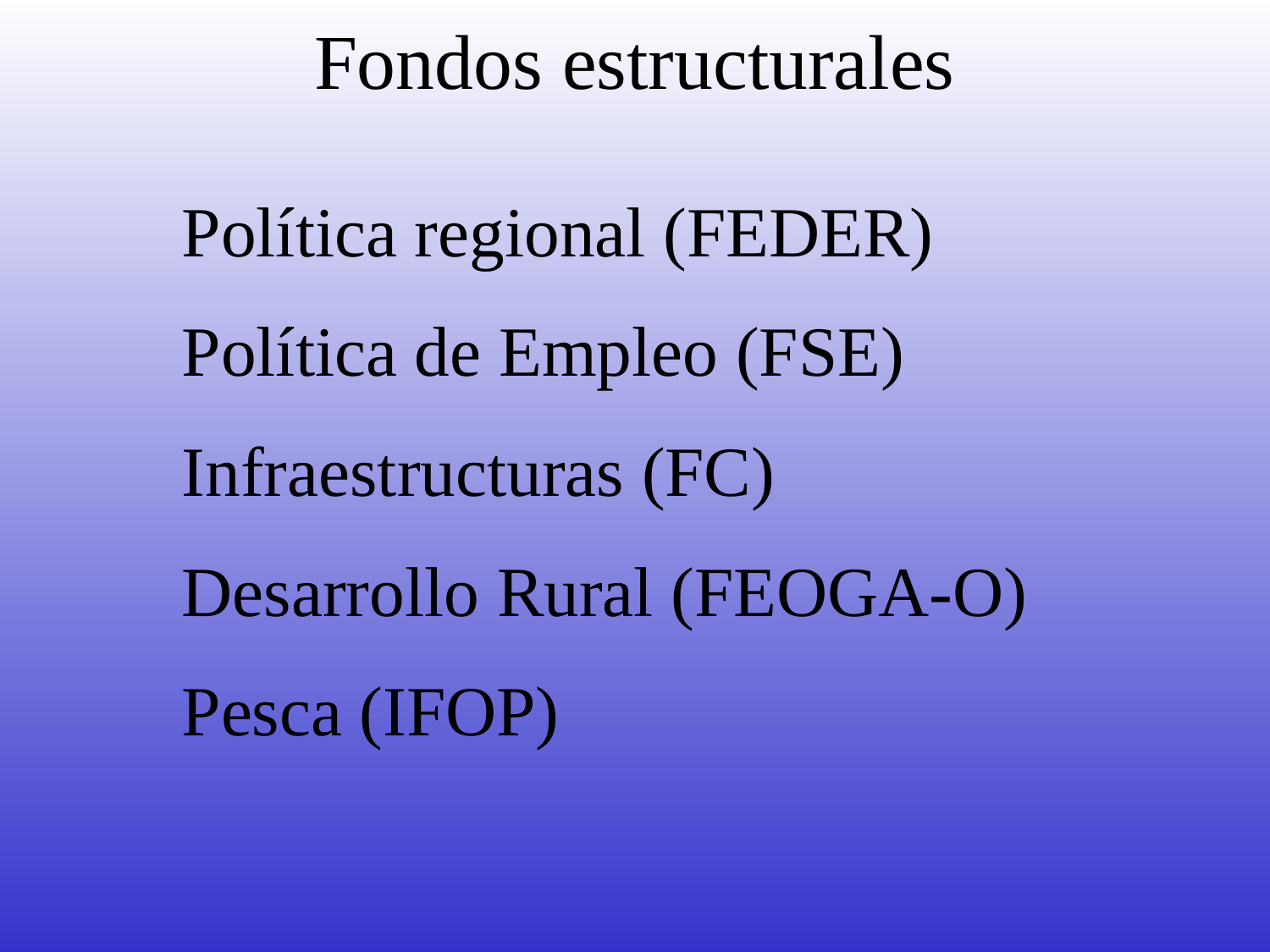

# Fondos estructurales
Política regional (FEDER)
Política de Empleo (FSE)
Infraestructuras (FC)
Desarrollo Rural (FEOGA-O)
Pesca (IFOP)